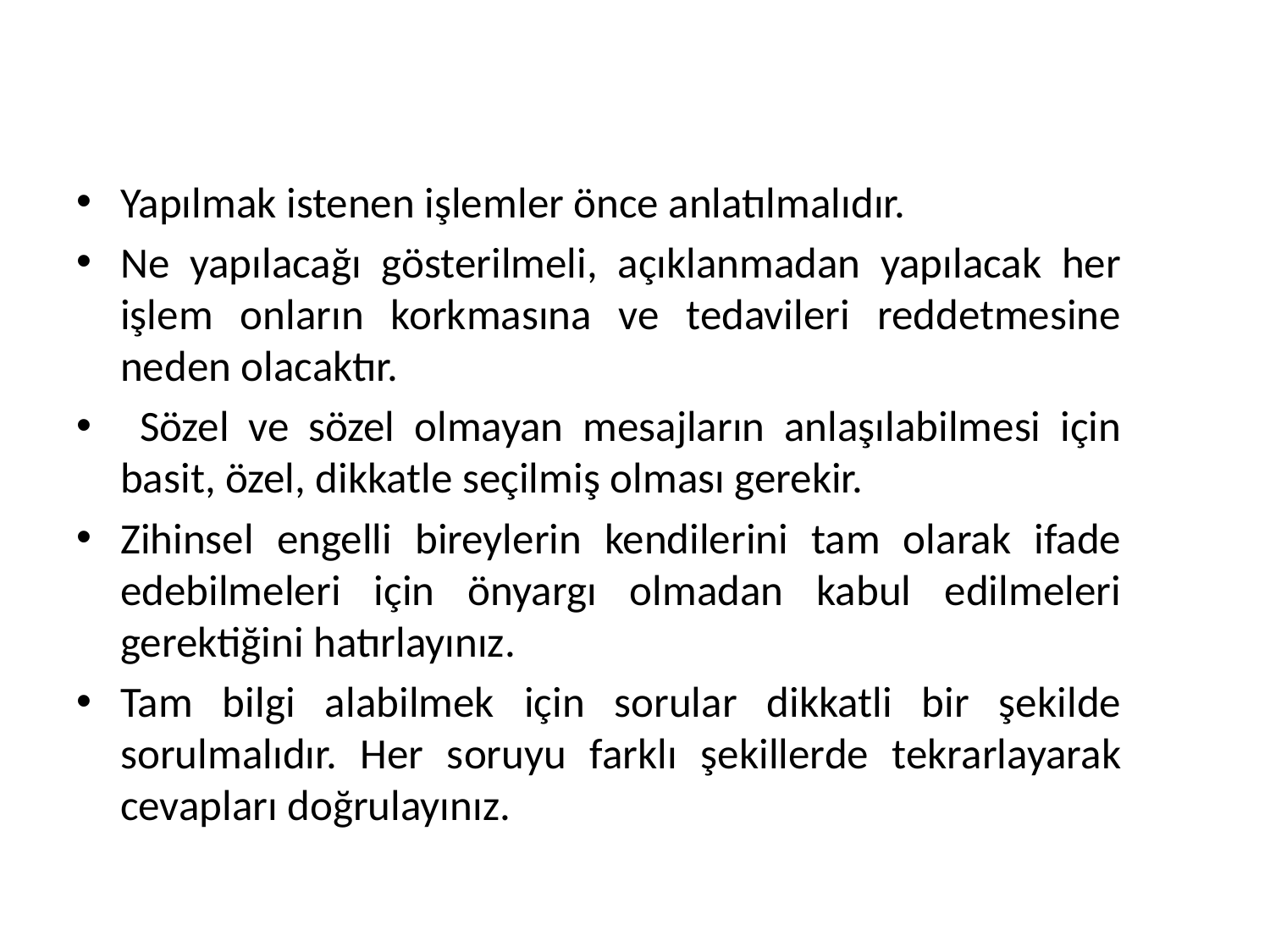

Yapılmak istenen işlemler önce anlatılmalıdır.
Ne yapılacağı gösterilmeli, açıklanmadan yapılacak her işlem onların korkmasına ve tedavileri reddetmesine neden olacaktır.
 Sözel ve sözel olmayan mesajların anlaşılabilmesi için basit, özel, dikkatle seçilmiş olması gerekir.
Zihinsel engelli bireylerin kendilerini tam olarak ifade edebilmeleri için önyargı olmadan kabul edilmeleri gerektiğini hatırlayınız.
Tam bilgi alabilmek için sorular dikkatli bir şekilde sorulmalıdır. Her soruyu farklı şekillerde tekrarlayarak cevapları doğrulayınız.